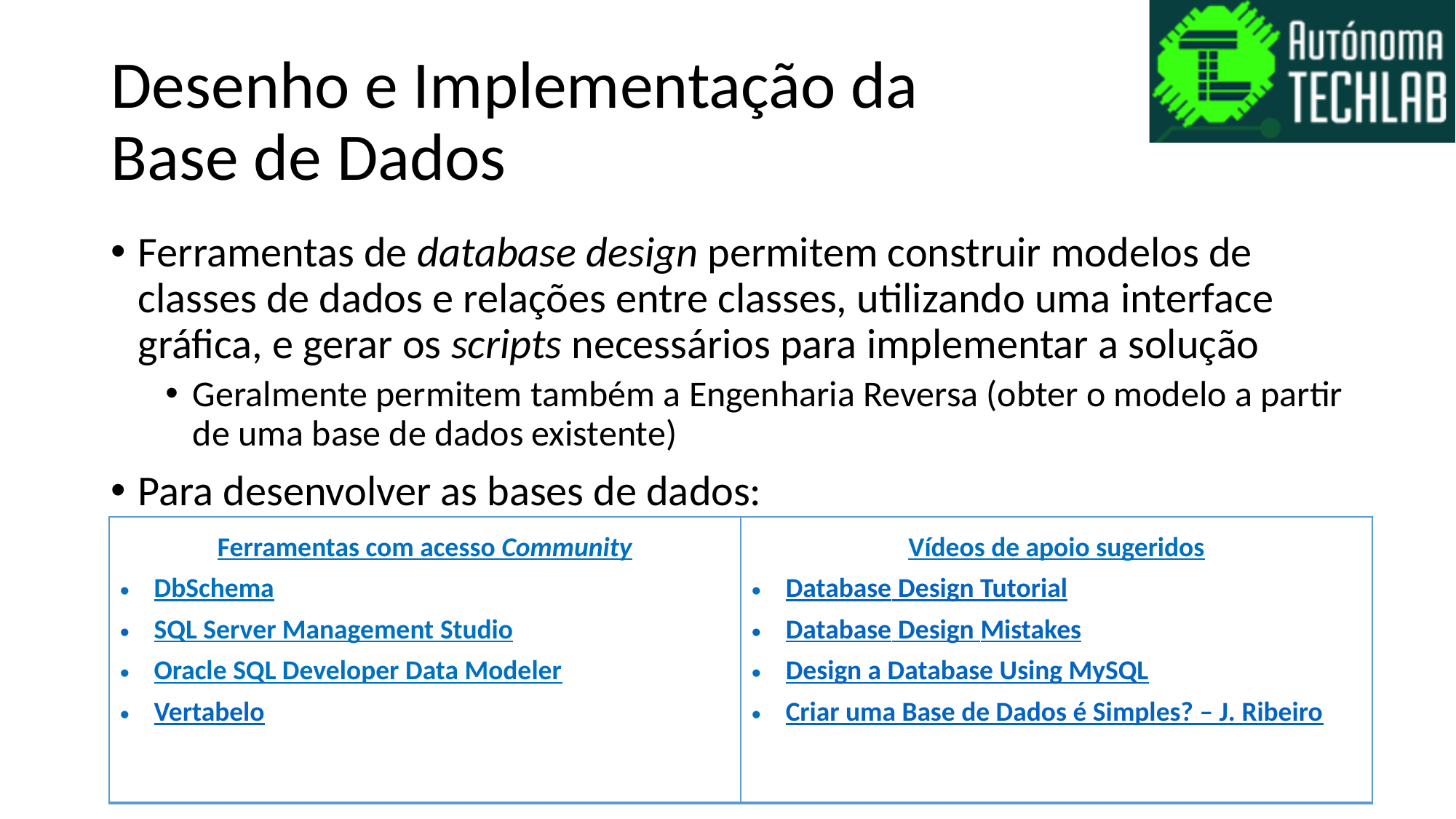

# Desenho e Implementação da Base de Dados
Ferramentas de database design permitem construir modelos de classes de dados e relações entre classes, utilizando uma interface gráfica, e gerar os scripts necessários para implementar a solução
Geralmente permitem também a Engenharia Reversa (obter o modelo a partir de uma base de dados existente)
Para desenvolver as bases de dados:

| Ferramentas com acesso Community DbSchema SQL Server Management Studio Oracle SQL Developer Data Modeler Vertabelo | Vídeos de apoio sugeridos Database Design Tutorial Database Design Mistakes Design a Database Using MySQL Criar uma Base de Dados é Simples? – J. Ribeiro |
| --- | --- |